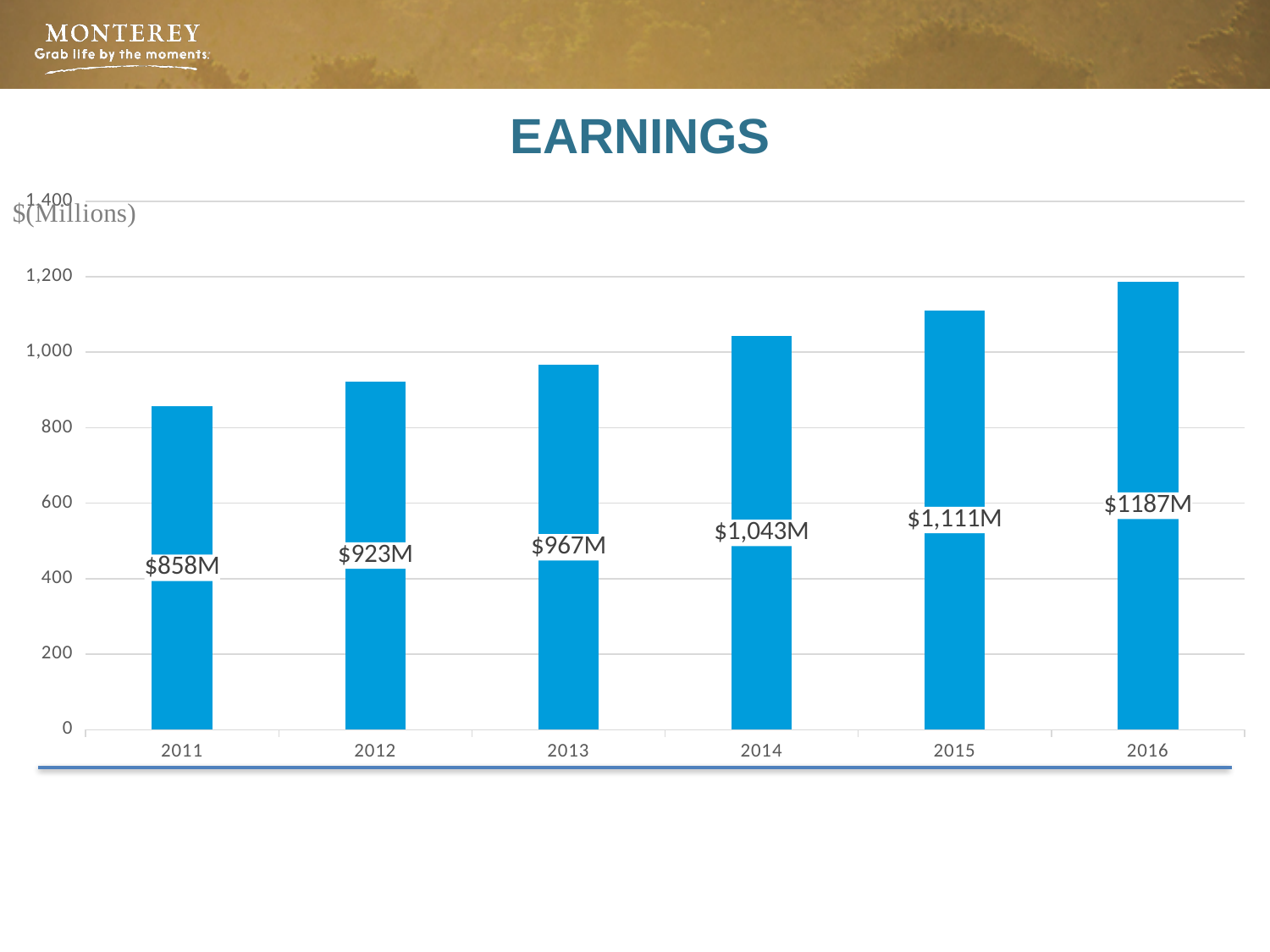

# Earnings

### Chart:

| Category | Earnings |
|---|---|
| 2011 | 858.0 |
| 2012 | 923.0 |
| 2013 | 967.0 |
| 2014 | 1043.0 |
| 2015 | 1111.0 |
| 2016 | 1187.0 |